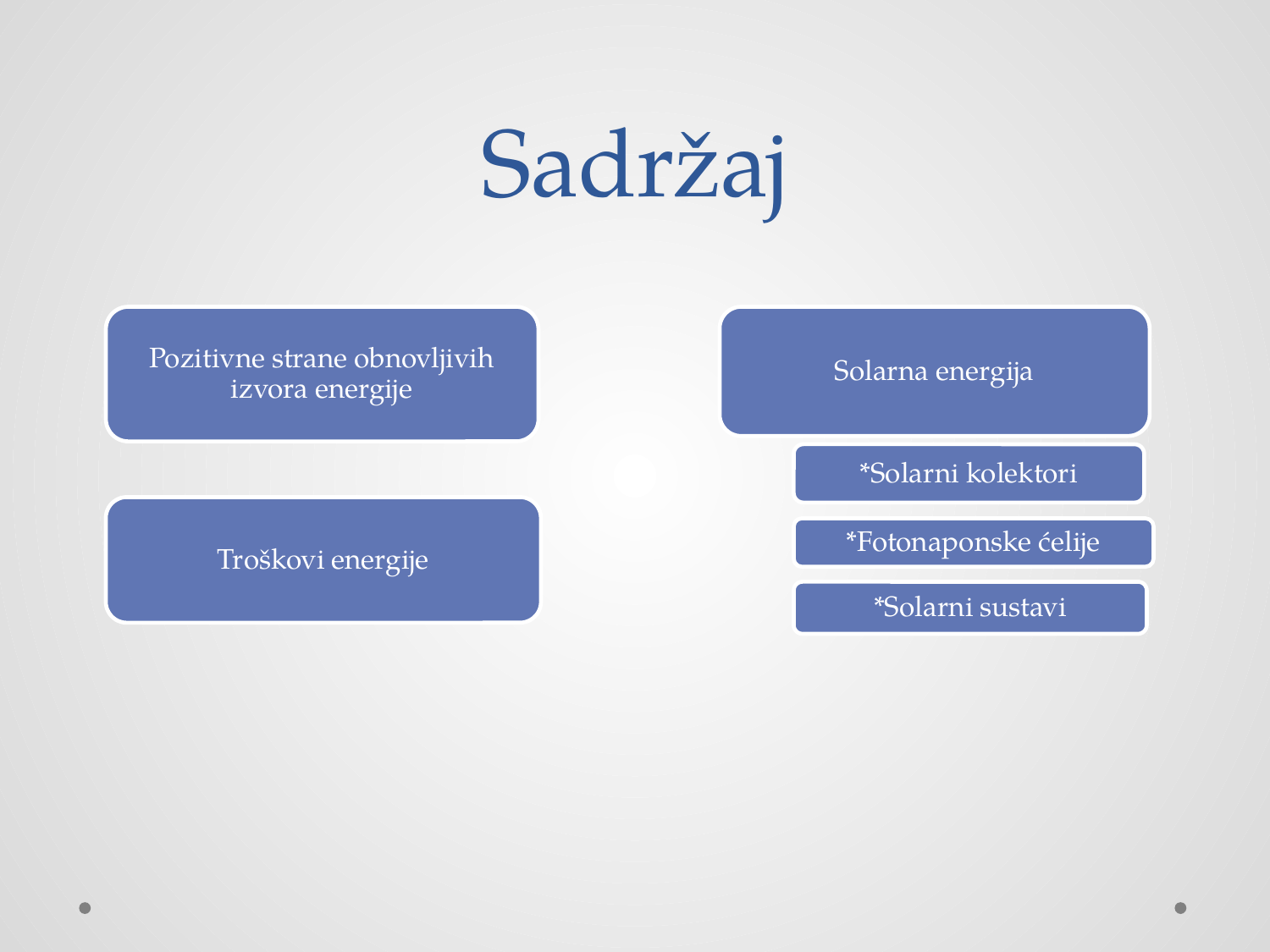

# Sadržaj
Pozitivne strane obnovljivih izvora energije
Troškovi energije
Solarna energija
*Solarni kolektori
*Fotonaponske ćelije
*Solarni sustavi